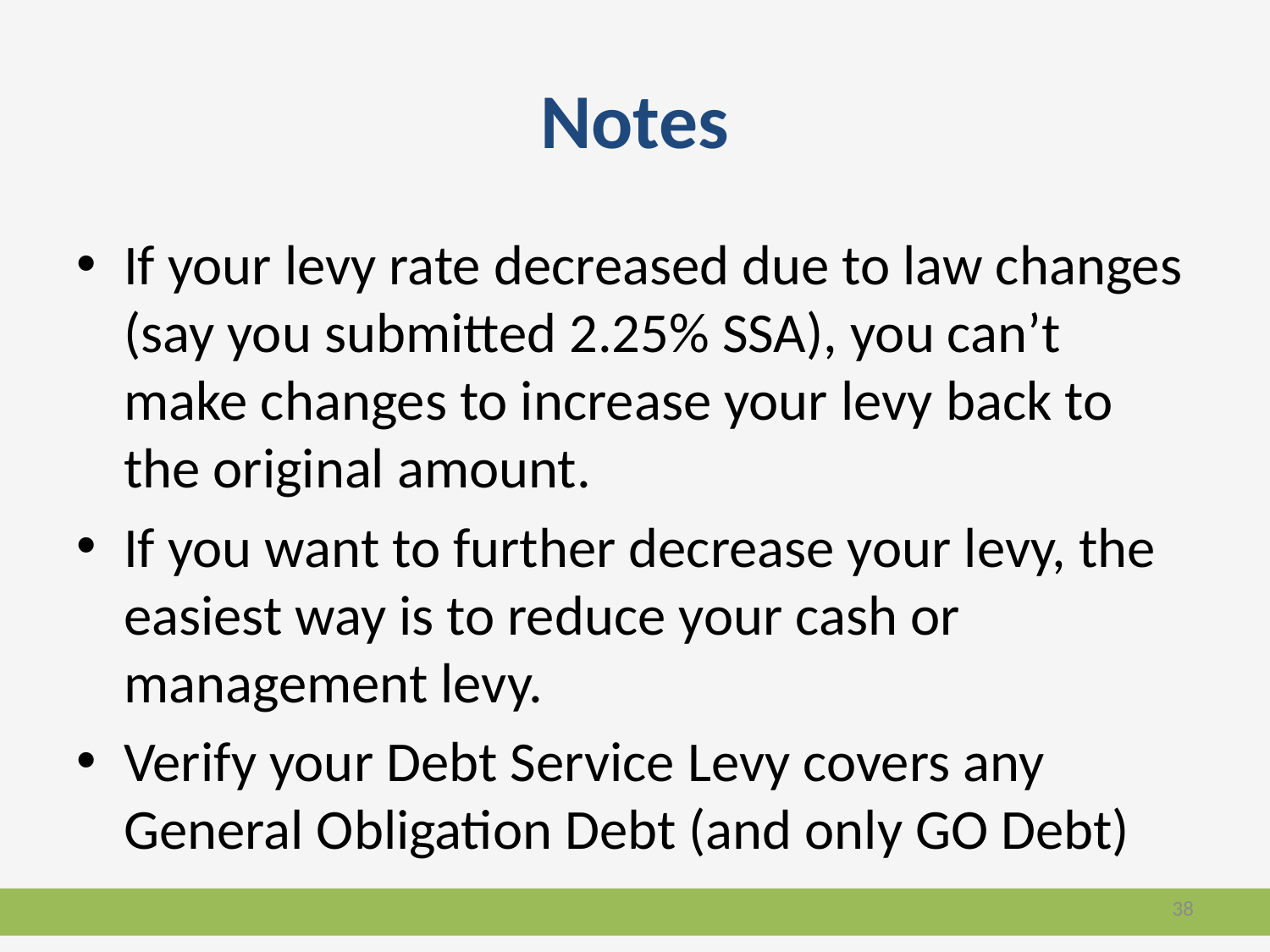

# Notes
If your levy rate decreased due to law changes (say you submitted 2.25% SSA), you can’t make changes to increase your levy back to the original amount.
If you want to further decrease your levy, the easiest way is to reduce your cash or management levy.
Verify your Debt Service Levy covers any General Obligation Debt (and only GO Debt)
38